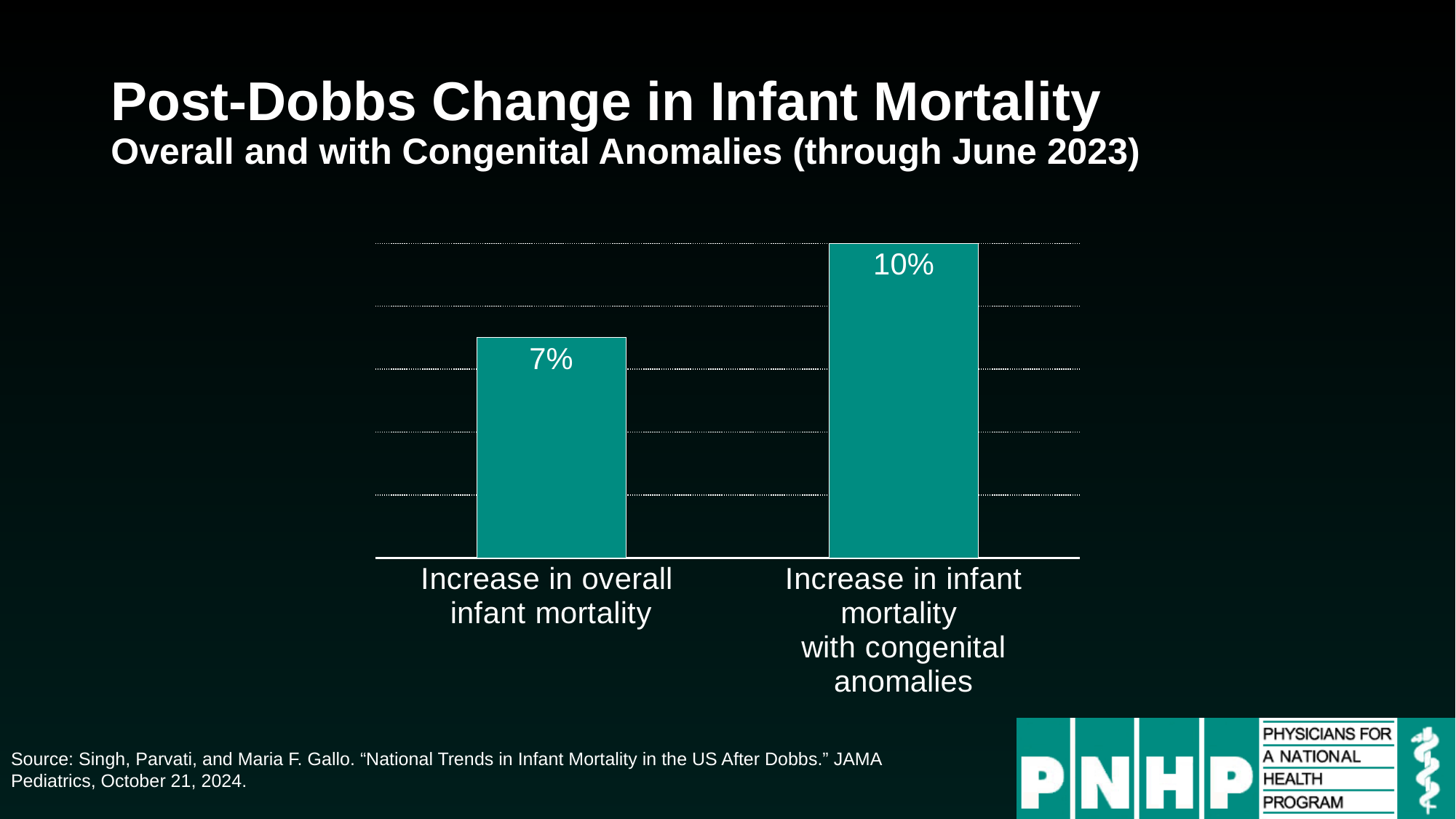

# Post-Dobbs Change in Infant Mortality Overall and with Congenital Anomalies (through June 2023)

### Chart

| Category | Series 1 |
|---|---|
| Increase in overall
infant mortality | 0.07 |
| Increase in infant mortality
with congenital anomalies | 0.1 |
Source: Singh, Parvati, and Maria F. Gallo. “National Trends in Infant Mortality in the US After Dobbs.” JAMA Pediatrics, October 21, 2024.